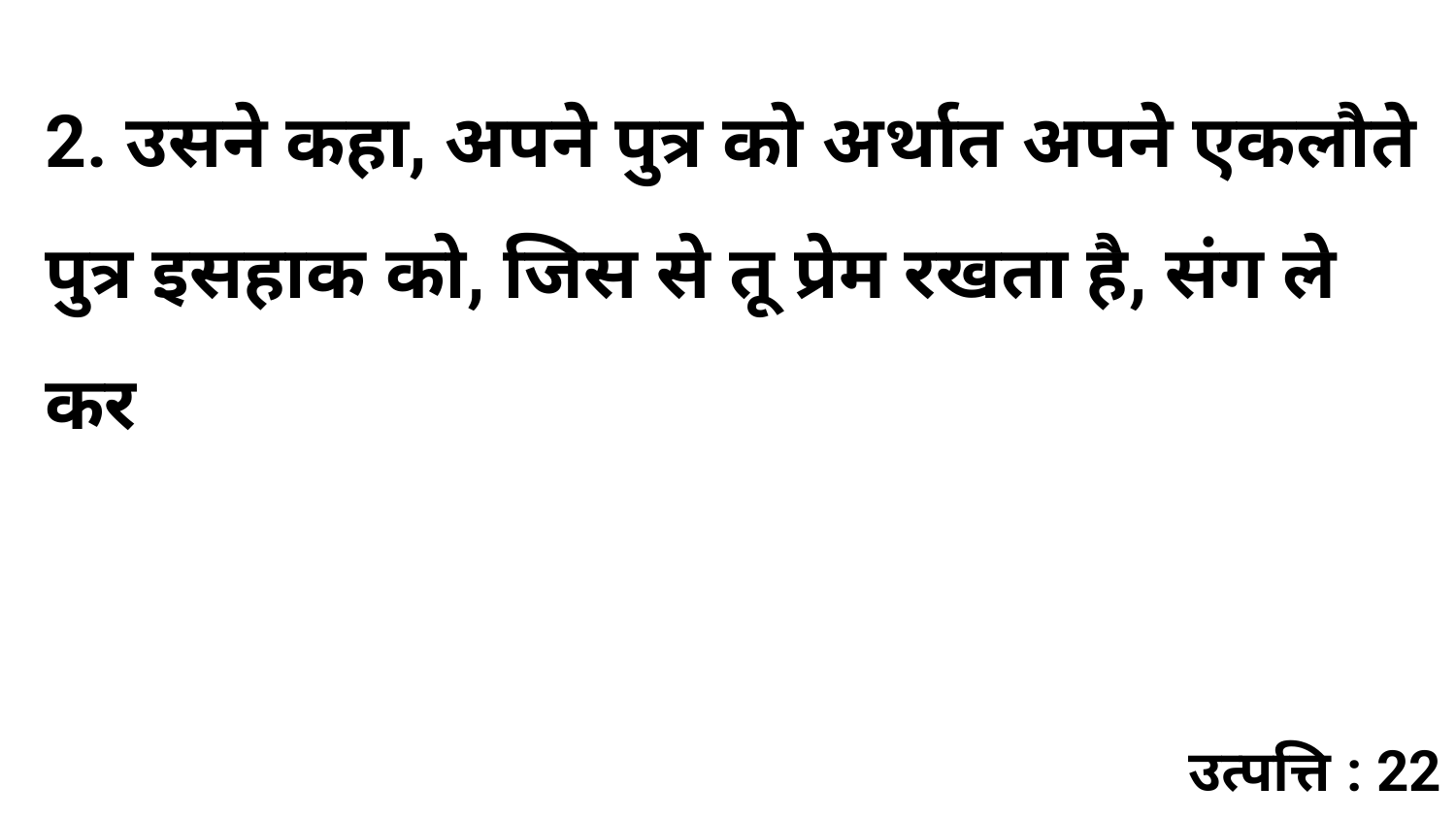

2. उसने कहा, अपने पुत्र को अर्थात अपने एकलौते पुत्र इसहाक को, जिस से तू प्रेम रखता है, संग ले कर
उत्पत्ति : 22